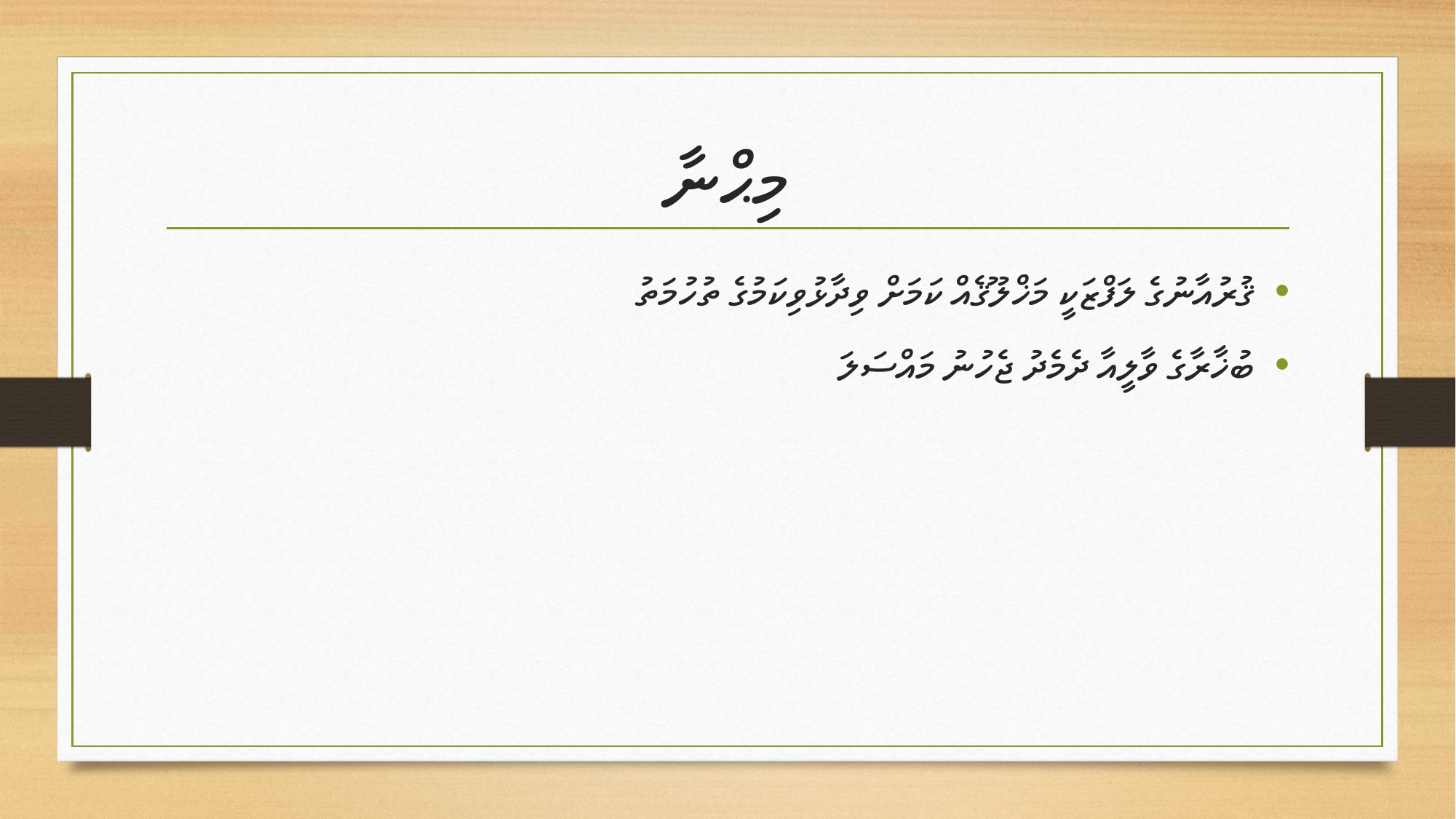

# މިޙްނާ
ޤުރުއާނުގެ ލަފްޒަކީ މަޚްލޫޤެއް ކަމަށް ވިދާޅުވިކަމުގެ ތުހުމަތު
ބުޚާރާގެ ވާލީއާ ދެމެދު ޖެހުނު މައްސަލަ